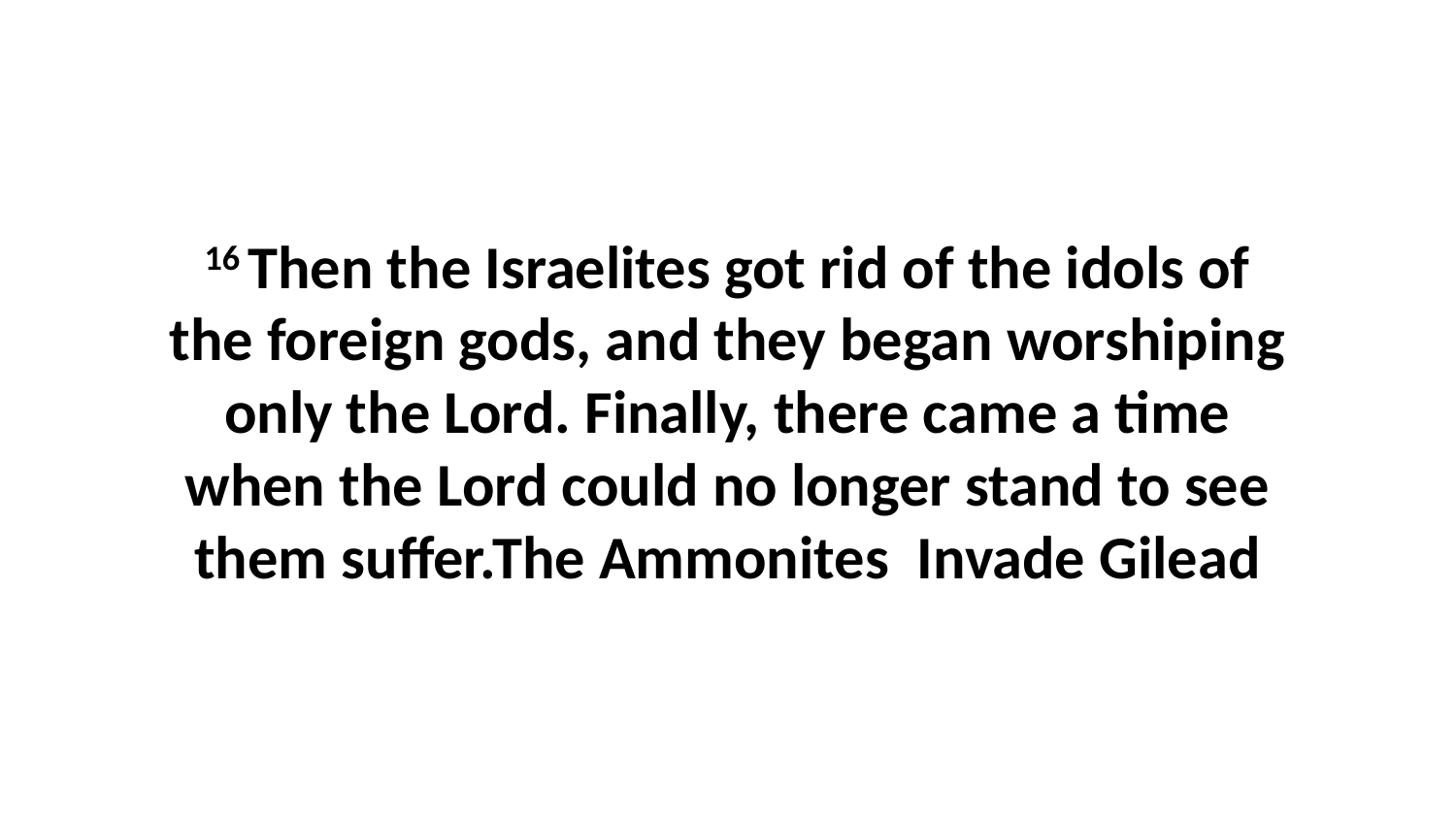

16 Then the Israelites got rid of the idols of the foreign gods, and they began worshiping only the Lord. Finally, there came a time when the Lord could no longer stand to see them suffer.The Ammonites  Invade Gilead